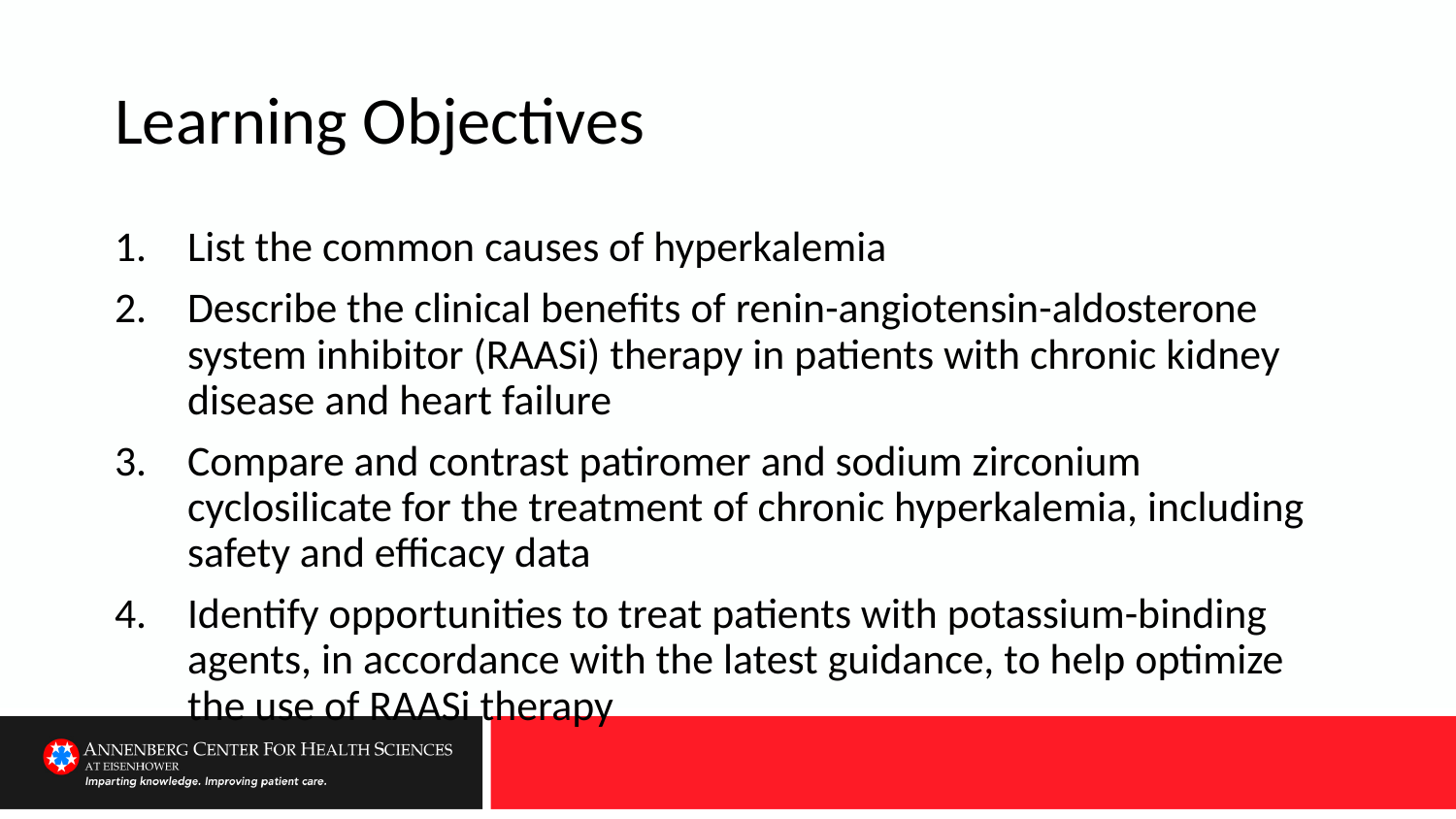

# Learning Objectives
List the common causes of hyperkalemia
Describe the clinical benefits of renin-angiotensin-aldosterone system inhibitor (RAASi) therapy in patients with chronic kidney disease and heart failure
Compare and contrast patiromer and sodium zirconium cyclosilicate for the treatment of chronic hyperkalemia, including safety and efficacy data
Identify opportunities to treat patients with potassium-binding agents, in accordance with the latest guidance, to help optimize the use of RAASi therapy